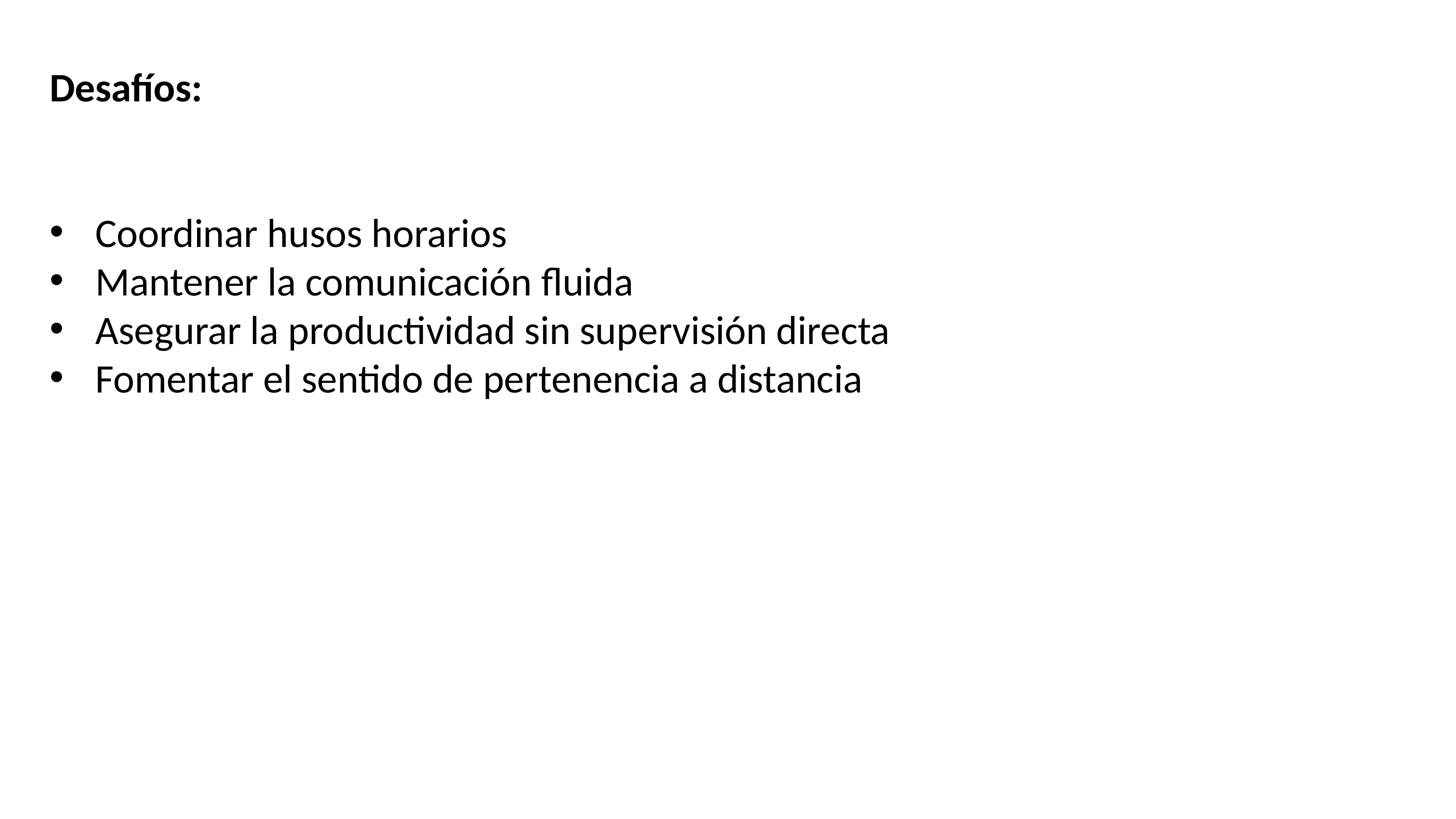

Desafíos:

Coordinar husos horarios
Mantener la comunicación fluida
Asegurar la productividad sin supervisión directa
Fomentar el sentido de pertenencia a distancia